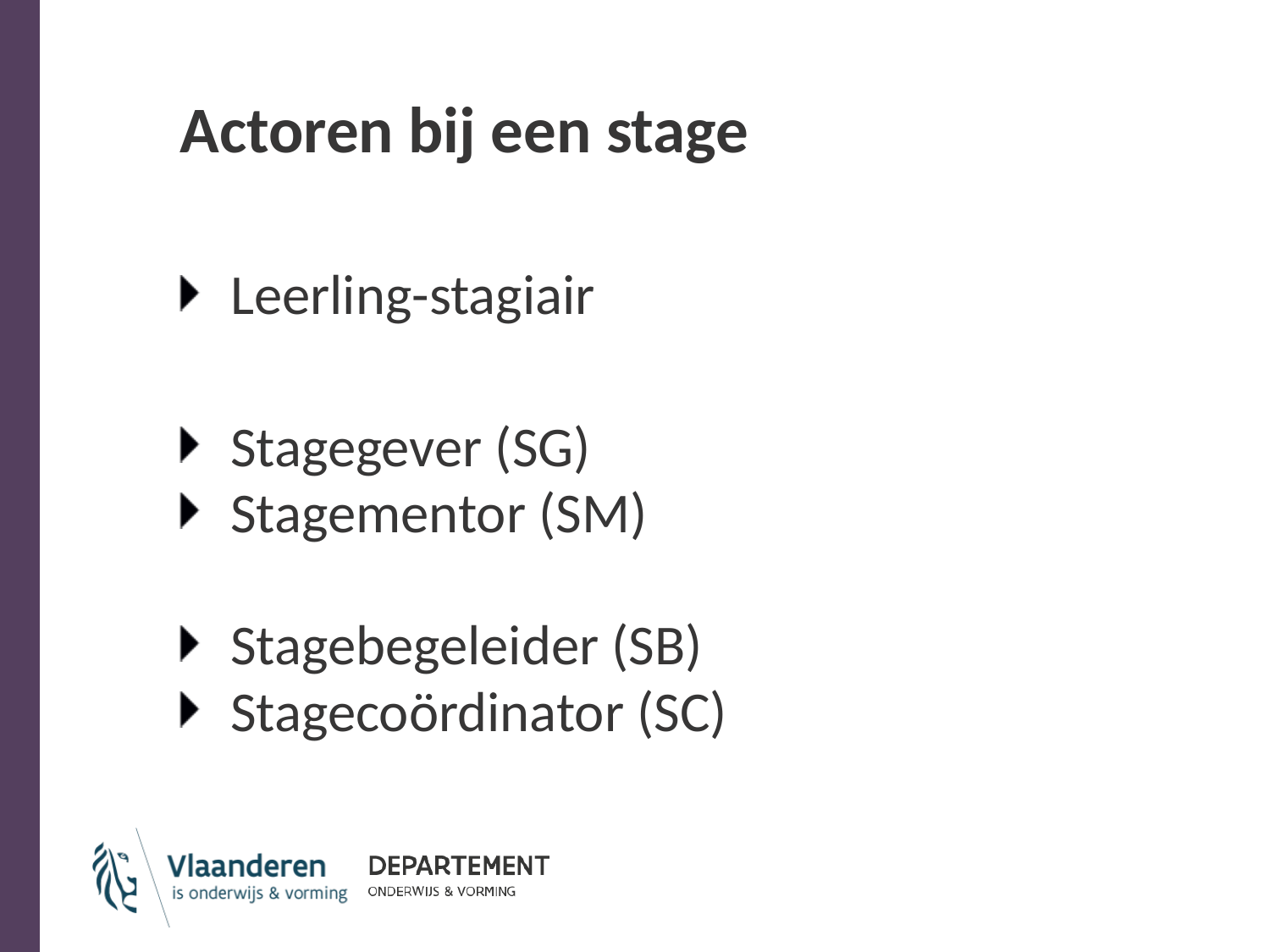

# Actoren bij een stage
Leerling-stagiair

Stagegever (SG)
Stagementor (SM)

Stagebegeleider (SB)
Stagecoördinator (SC)